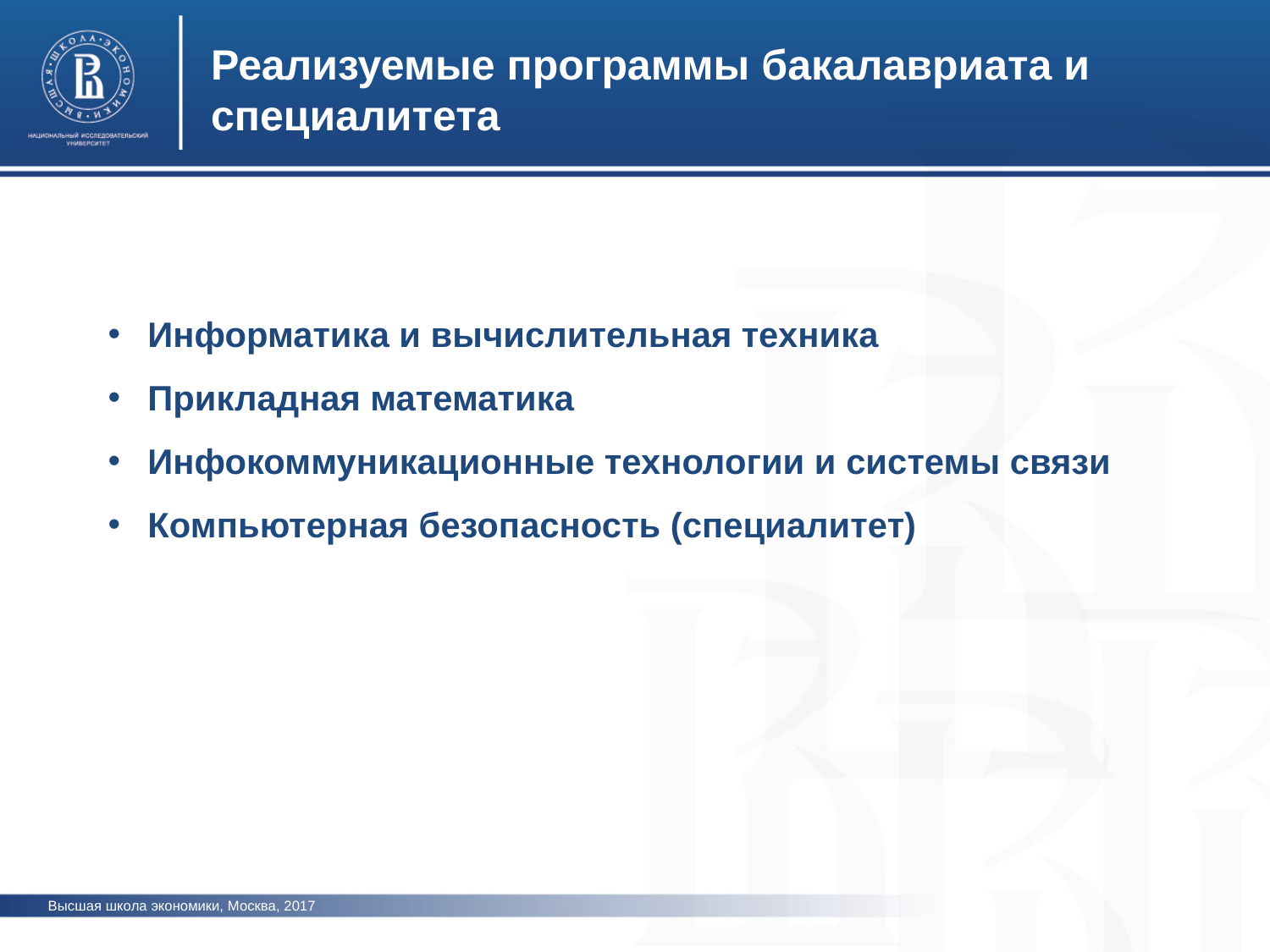

Реализуемые программы бакалавриата и специалитета
Информатика и вычислительная техника
Прикладная математика
Инфокоммуникационные технологии и системы связи
Компьютерная безопасность (специалитет)
Высшая школа экономики, Москва, 2017